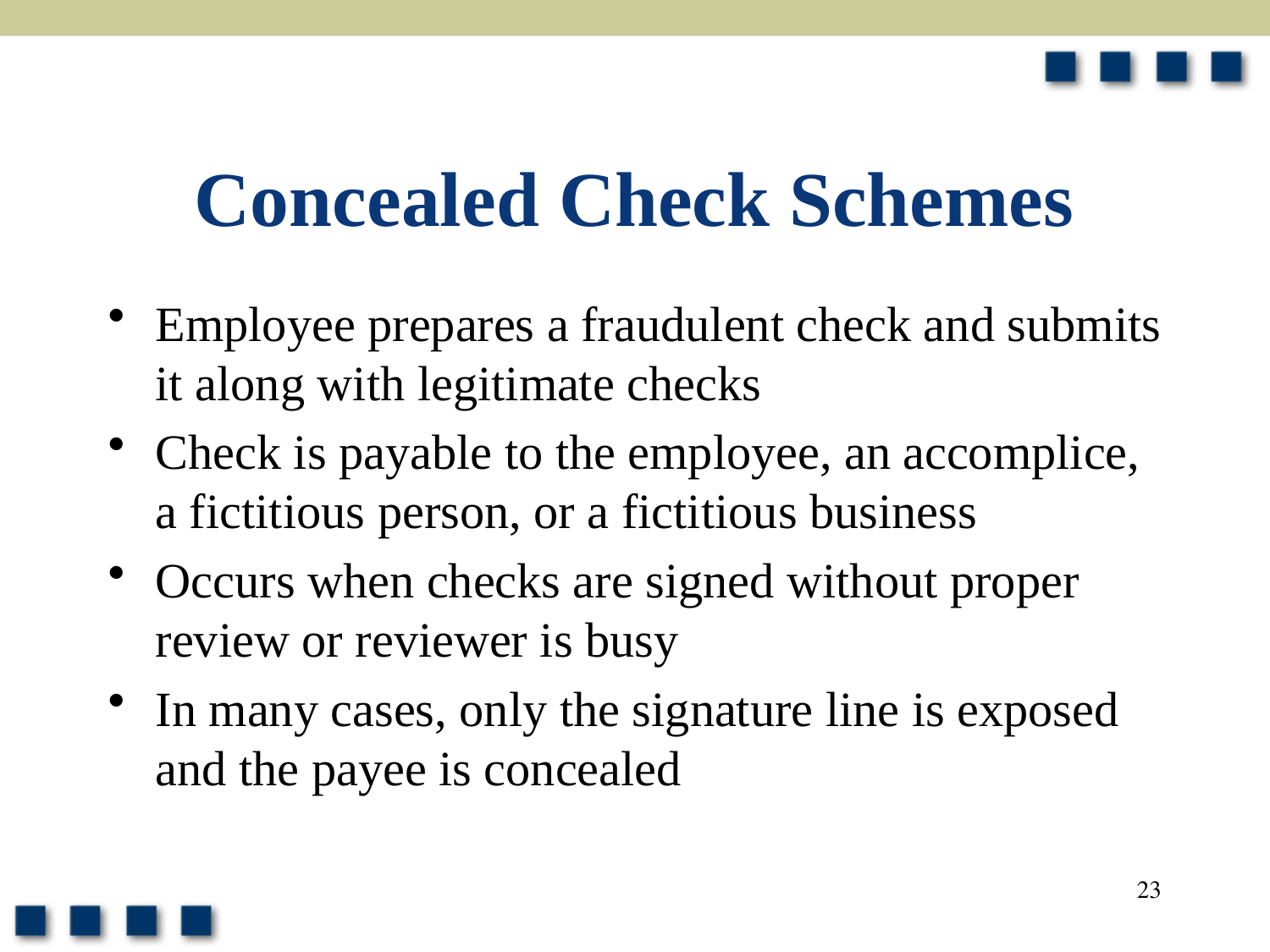

# Concealed Check Schemes
Employee prepares a fraudulent check and submits it along with legitimate checks
Check is payable to the employee, an accomplice, a fictitious person, or a fictitious business
Occurs when checks are signed without proper review or reviewer is busy
In many cases, only the signature line is exposed and the payee is concealed

23